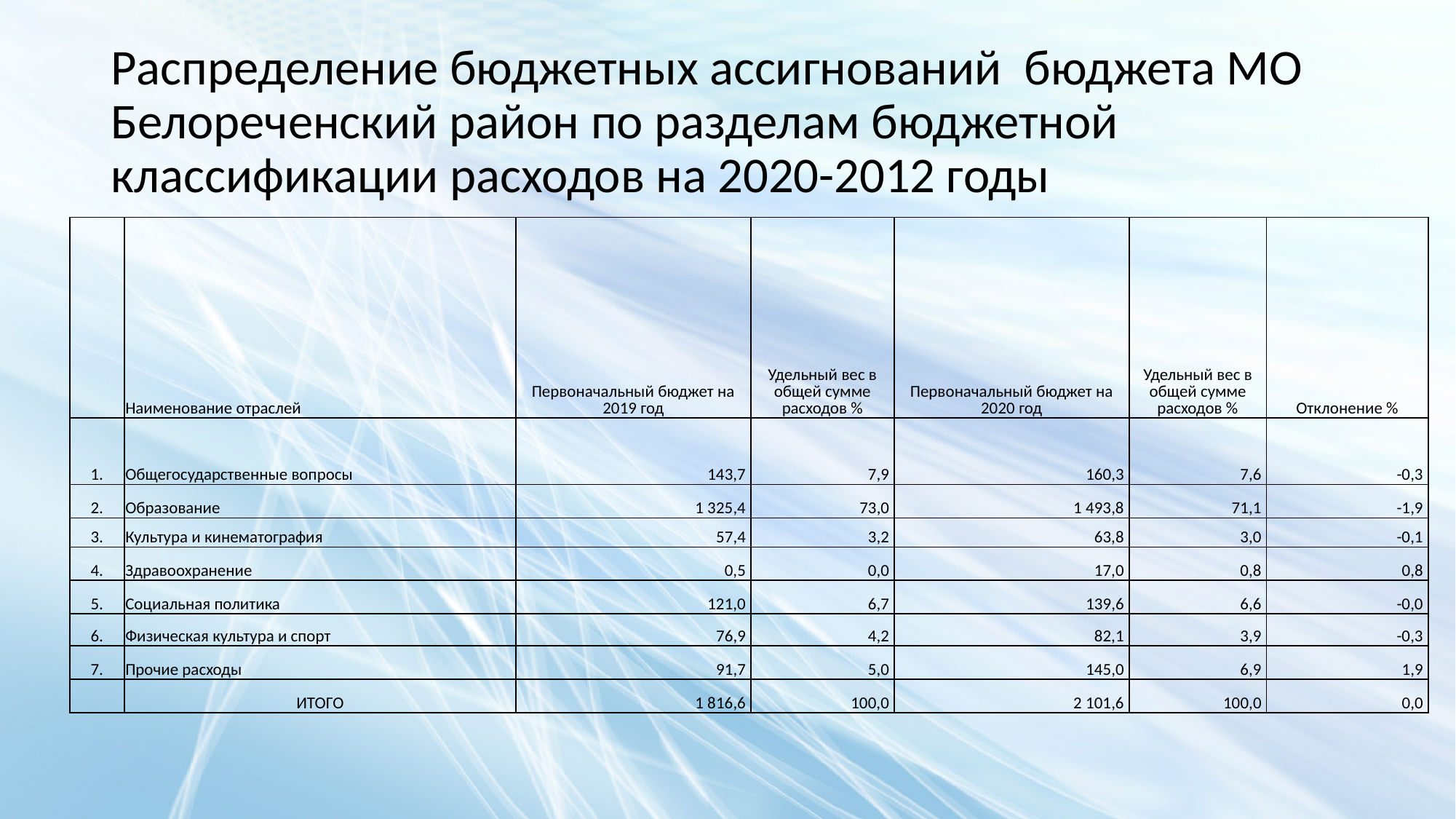

# Распределение бюджетных ассигнований  бюджета МО Белореченский район по разделам бюджетной классификации расходов на 2020-2012 годы
|  | Наименование отраслей | Первоначальный бюджет на 2019 год | Удельный вес в общей сумме расходов % | Первоначальный бюджет на 2020 год | Удельный вес в общей сумме расходов % | Отклонение % |
| --- | --- | --- | --- | --- | --- | --- |
| 1. | Общегосударственные вопросы | 143,7 | 7,9 | 160,3 | 7,6 | -0,3 |
| 2. | Образование | 1 325,4 | 73,0 | 1 493,8 | 71,1 | -1,9 |
| 3. | Культура и кинематография | 57,4 | 3,2 | 63,8 | 3,0 | -0,1 |
| 4. | Здравоохранение | 0,5 | 0,0 | 17,0 | 0,8 | 0,8 |
| 5. | Социальная политика | 121,0 | 6,7 | 139,6 | 6,6 | -0,0 |
| 6. | Физическая культура и спорт | 76,9 | 4,2 | 82,1 | 3,9 | -0,3 |
| 7. | Прочие расходы | 91,7 | 5,0 | 145,0 | 6,9 | 1,9 |
|  | ИТОГО | 1 816,6 | 100,0 | 2 101,6 | 100,0 | 0,0 |